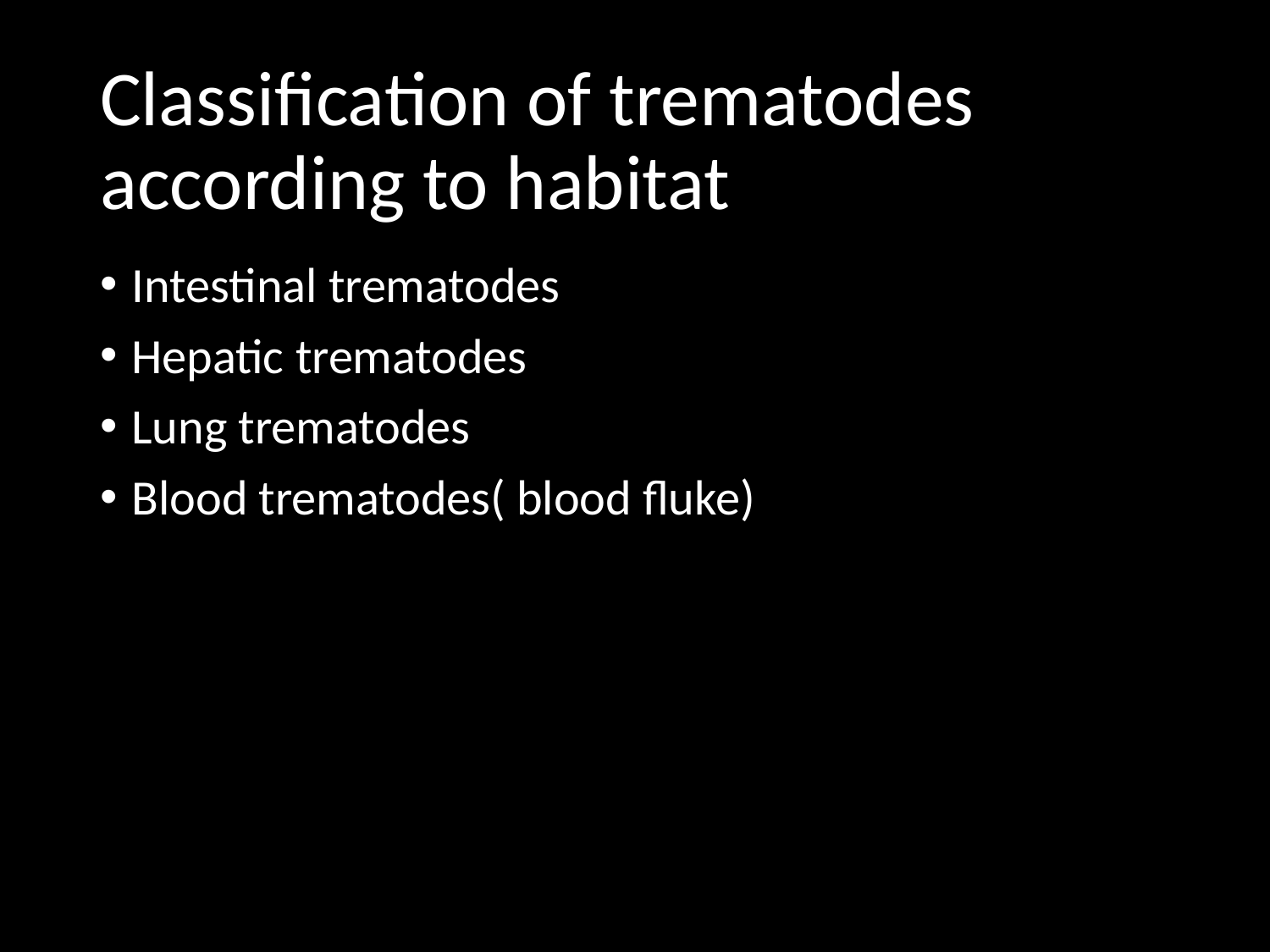

# Classification of trematodes according to habitat
Intestinal trematodes
Hepatic trematodes
Lung trematodes
Blood trematodes( blood fluke)